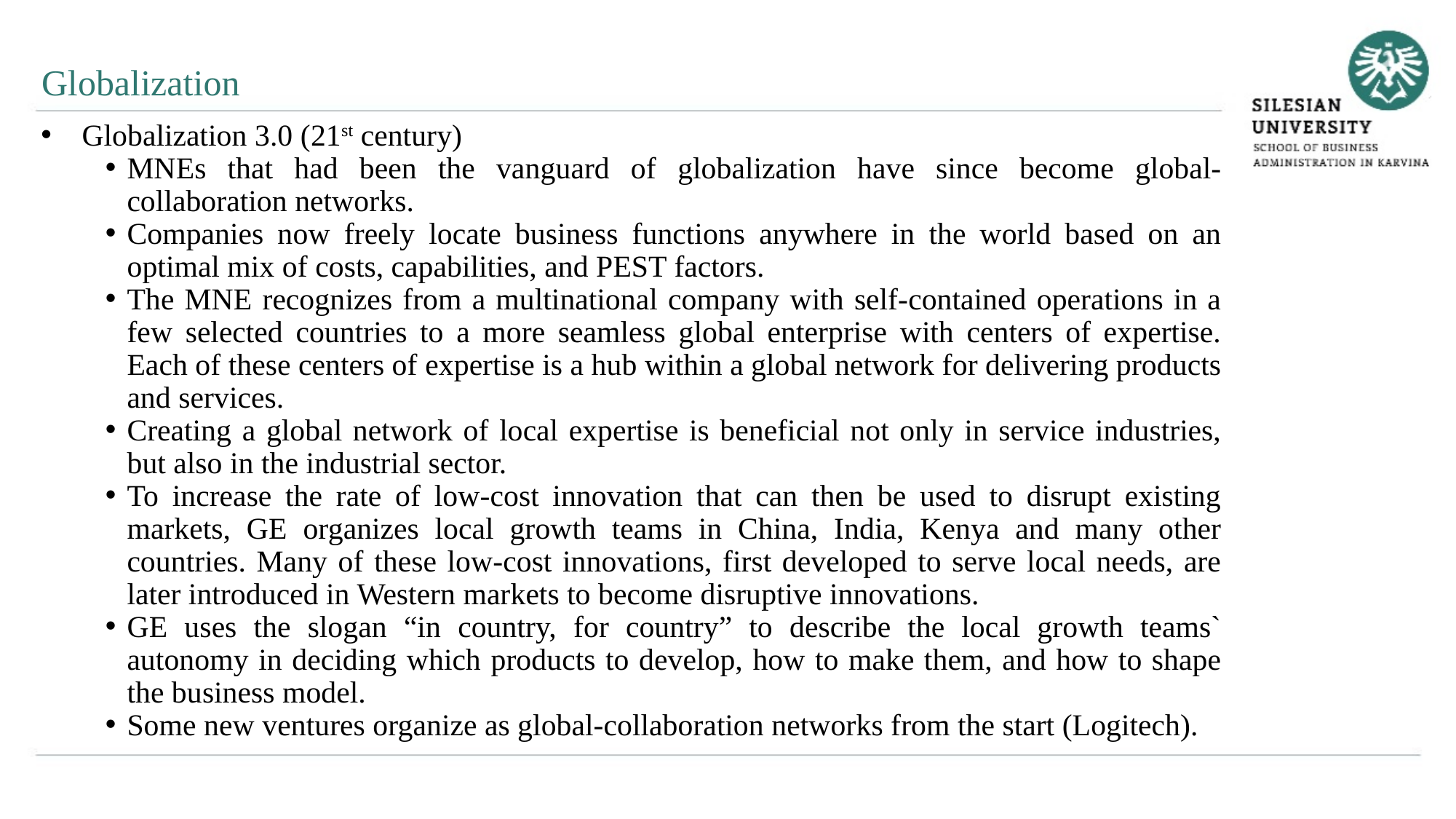

Globalization
Globalization 3.0 (21st century)
MNEs that had been the vanguard of globalization have since become global-collaboration networks.
Companies now freely locate business functions anywhere in the world based on an optimal mix of costs, capabilities, and PEST factors.
The MNE recognizes from a multinational company with self-contained operations in a few selected countries to a more seamless global enterprise with centers of expertise. Each of these centers of expertise is a hub within a global network for delivering products and services.
Creating a global network of local expertise is beneficial not only in service industries, but also in the industrial sector.
To increase the rate of low-cost innovation that can then be used to disrupt existing markets, GE organizes local growth teams in China, India, Kenya and many other countries. Many of these low-cost innovations, first developed to serve local needs, are later introduced in Western markets to become disruptive innovations.
GE uses the slogan “in country, for country” to describe the local growth teams` autonomy in deciding which products to develop, how to make them, and how to shape the business model.
Some new ventures organize as global-collaboration networks from the start (Logitech).